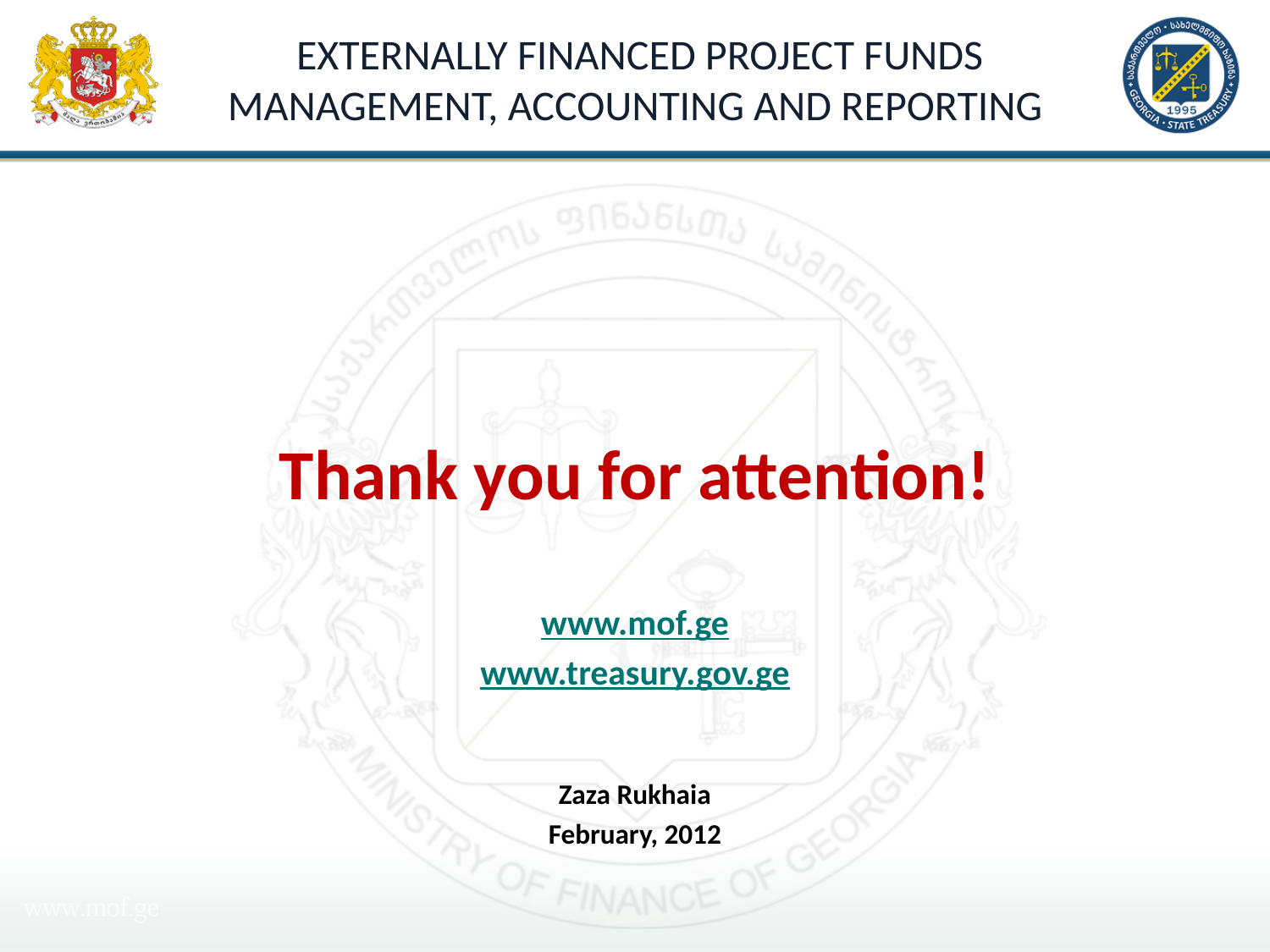

# EXTERNALLY FINANCED PROJECT FUNDS MANAGEMENT, ACCOUNTING AND REPORTING

Thank you for attention!

www.mof.ge
www.treasury.gov.ge

Zaza Rukhaia
February, 2012